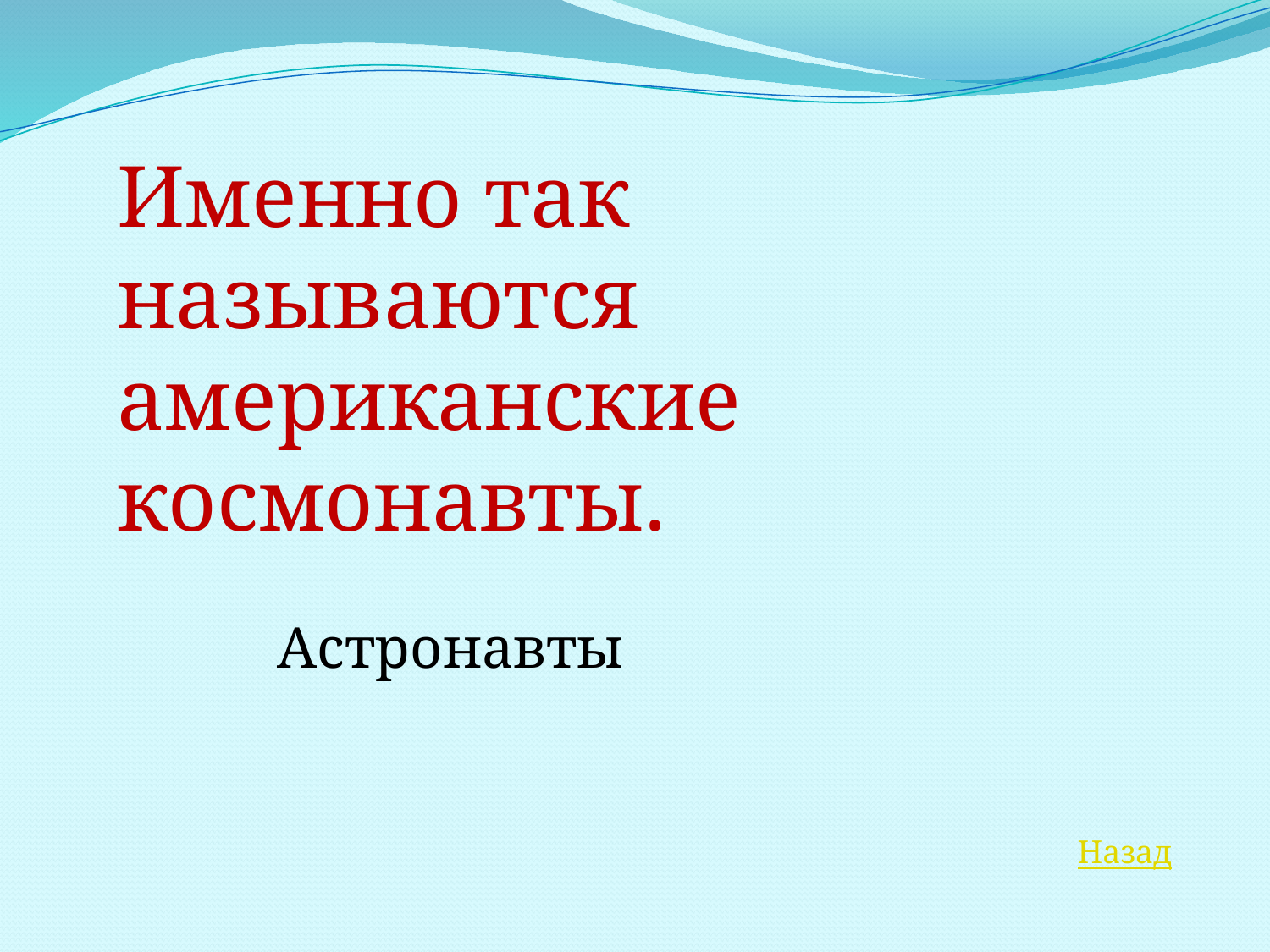

Именно так называются американские космонавты.
Астронавты
Назад